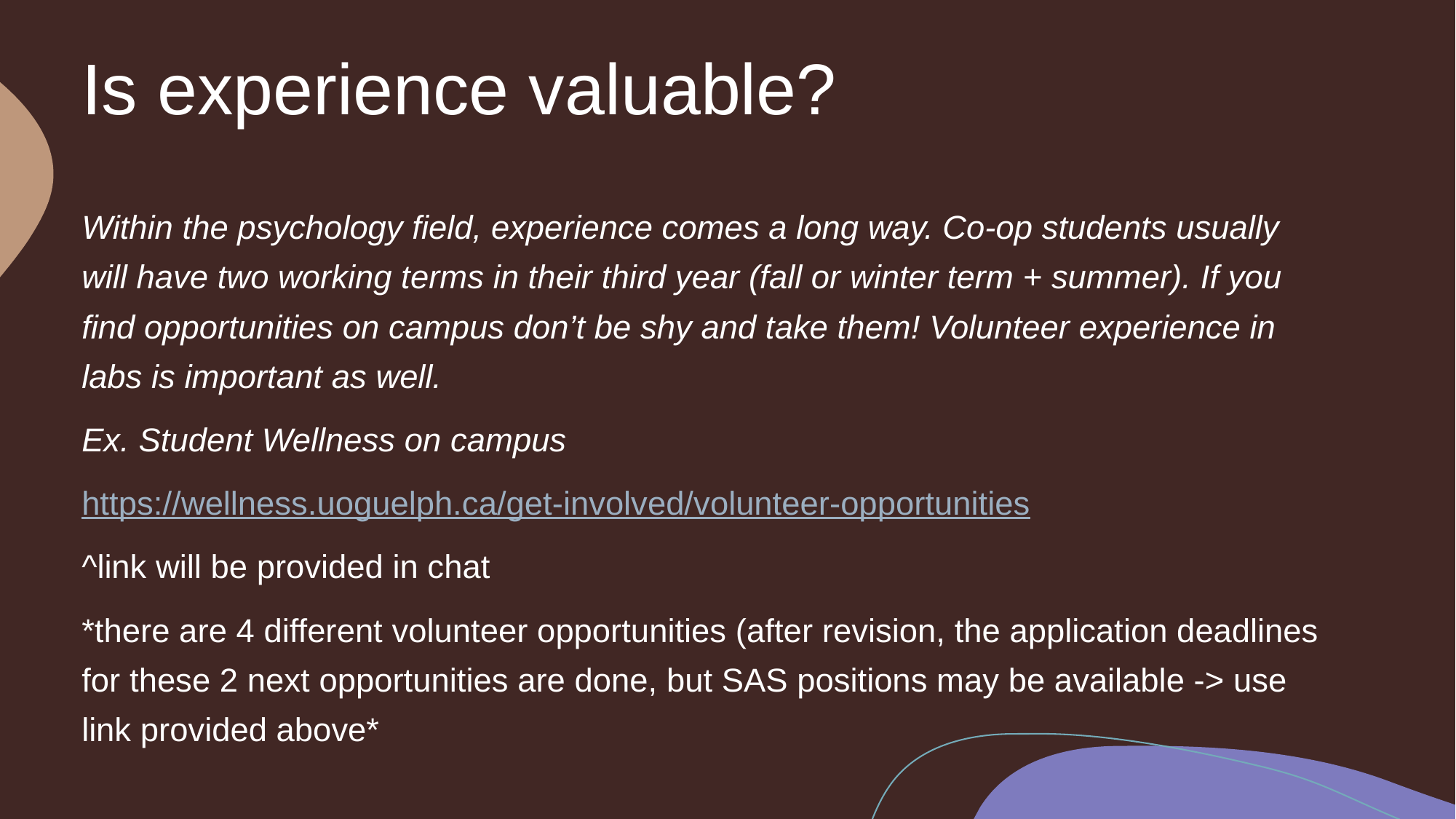

# Is experience valuable?
Within the psychology field, experience comes a long way. Co-op students usually will have two working terms in their third year (fall or winter term + summer). If you find opportunities on campus don’t be shy and take them! Volunteer experience in labs is important as well.
Ex. Student Wellness on campus
https://wellness.uoguelph.ca/get-involved/volunteer-opportunities
^link will be provided in chat
*there are 4 different volunteer opportunities (after revision, the application deadlines for these 2 next opportunities are done, but SAS positions may be available -> use link provided above*